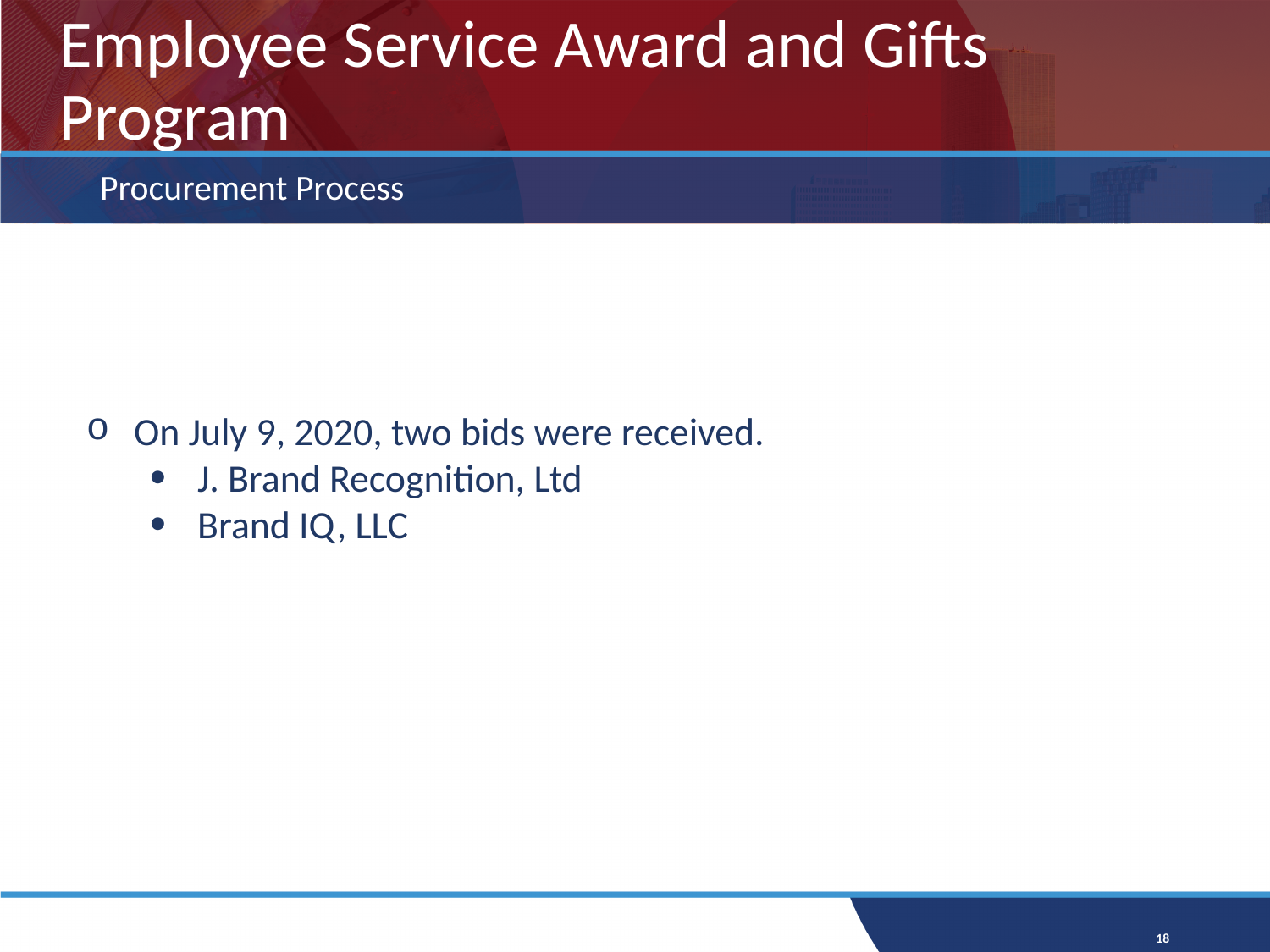

# Employee Service Award and Gifts Program
Procurement Process

On July 9, 2020, two bids were received.
J. Brand Recognition, Ltd
Brand IQ, LLC

18